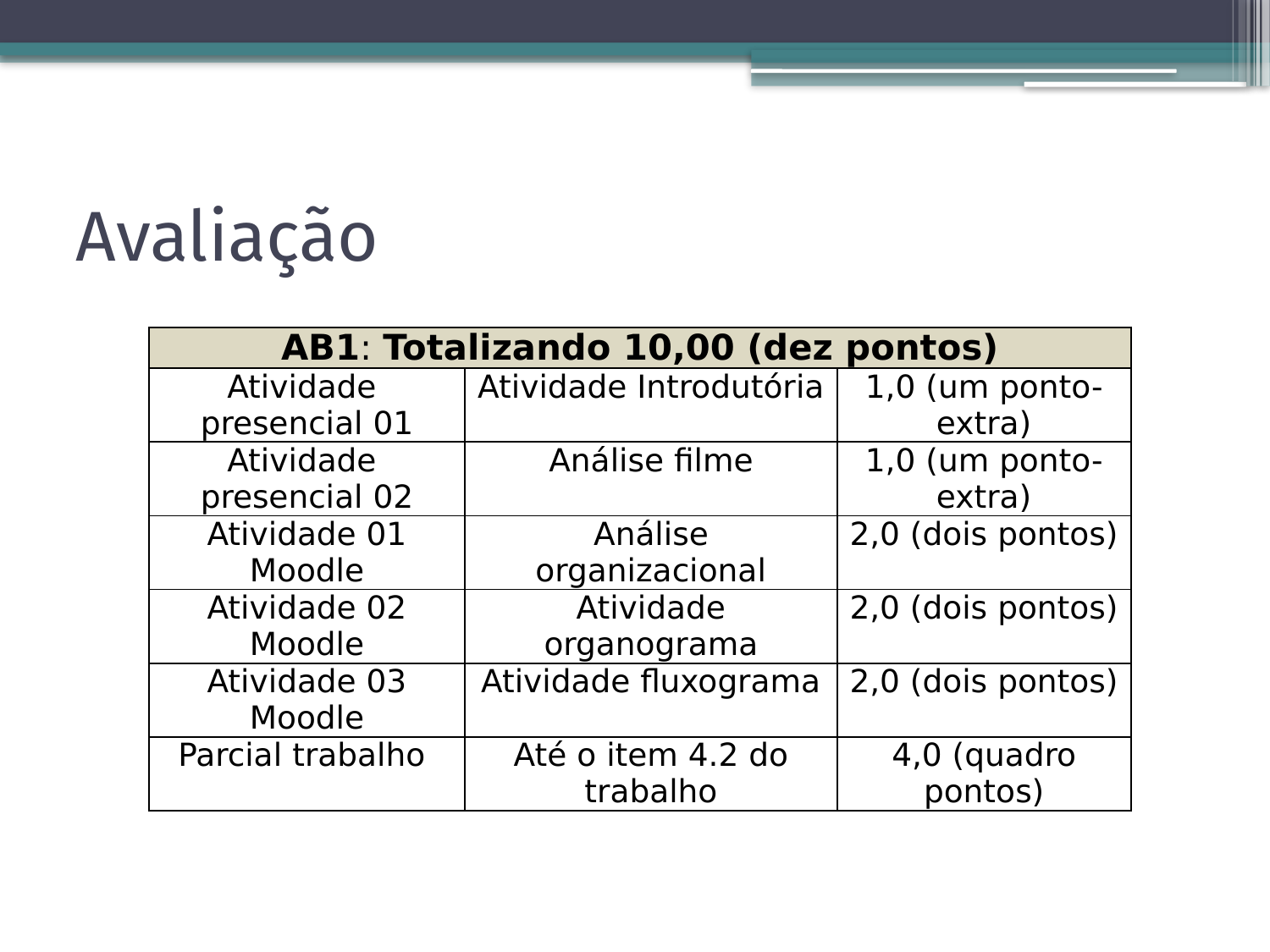

# Avaliação
| AB1: Totalizando 10,00 (dez pontos) |  |  |
| --- | --- | --- |
| Atividade presencial 01 | Atividade Introdutória | 1,0 (um ponto-extra) |
| Atividade presencial 02 | Análise filme | 1,0 (um ponto-extra) |
| Atividade 01 Moodle | Análise organizacional | 2,0 (dois pontos) |
| Atividade 02 Moodle | Atividade organograma | 2,0 (dois pontos) |
| Atividade 03 Moodle | Atividade fluxograma | 2,0 (dois pontos) |
| Parcial trabalho | Até o item 4.2 do trabalho | 4,0 (quadro pontos) |